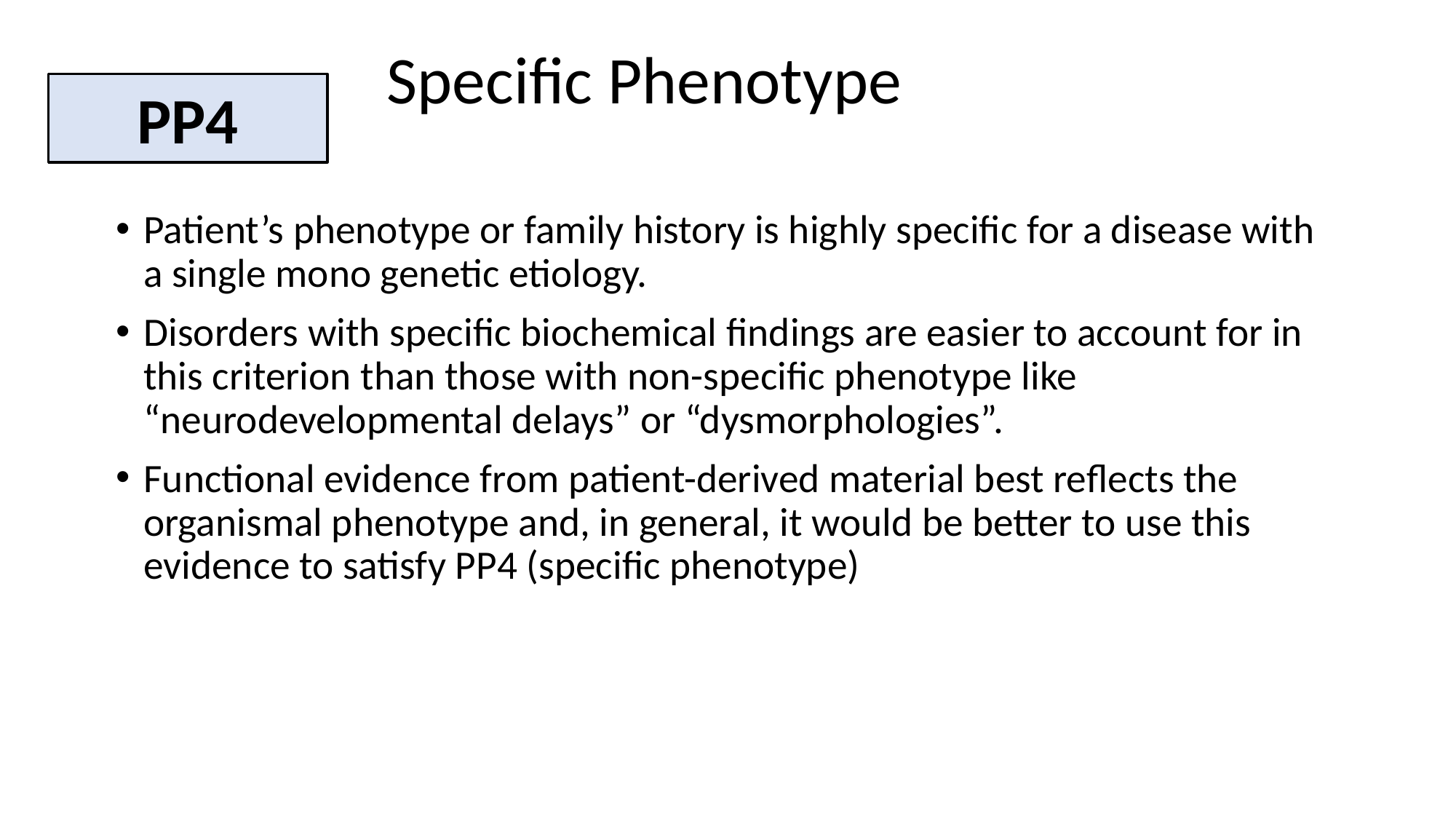

# Specific Phenotype
PP4
Patient’s phenotype or family history is highly specific for a disease with a single mono genetic etiology.
Disorders with specific biochemical findings are easier to account for in this criterion than those with non-specific phenotype like “neurodevelopmental delays” or “dysmorphologies”.
Functional evidence from patient-derived material best reflects the organismal phenotype and, in general, it would be better to use this evidence to satisfy PP4 (specific phenotype)